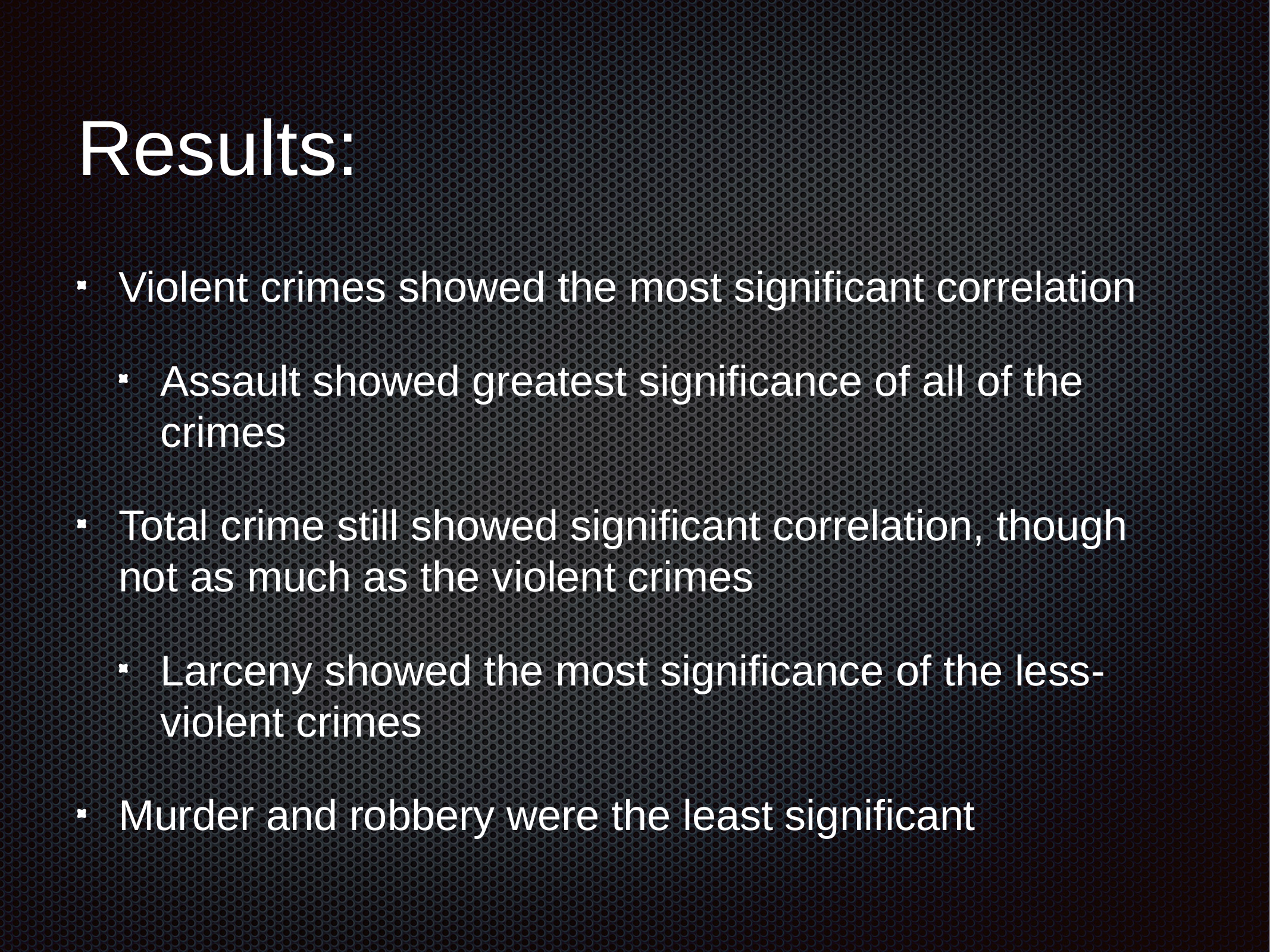

# Results:
Violent crimes showed the most significant correlation
Assault showed greatest significance of all of the crimes
Total crime still showed significant correlation, though not as much as the violent crimes
Larceny showed the most significance of the less-violent crimes
Murder and robbery were the least significant